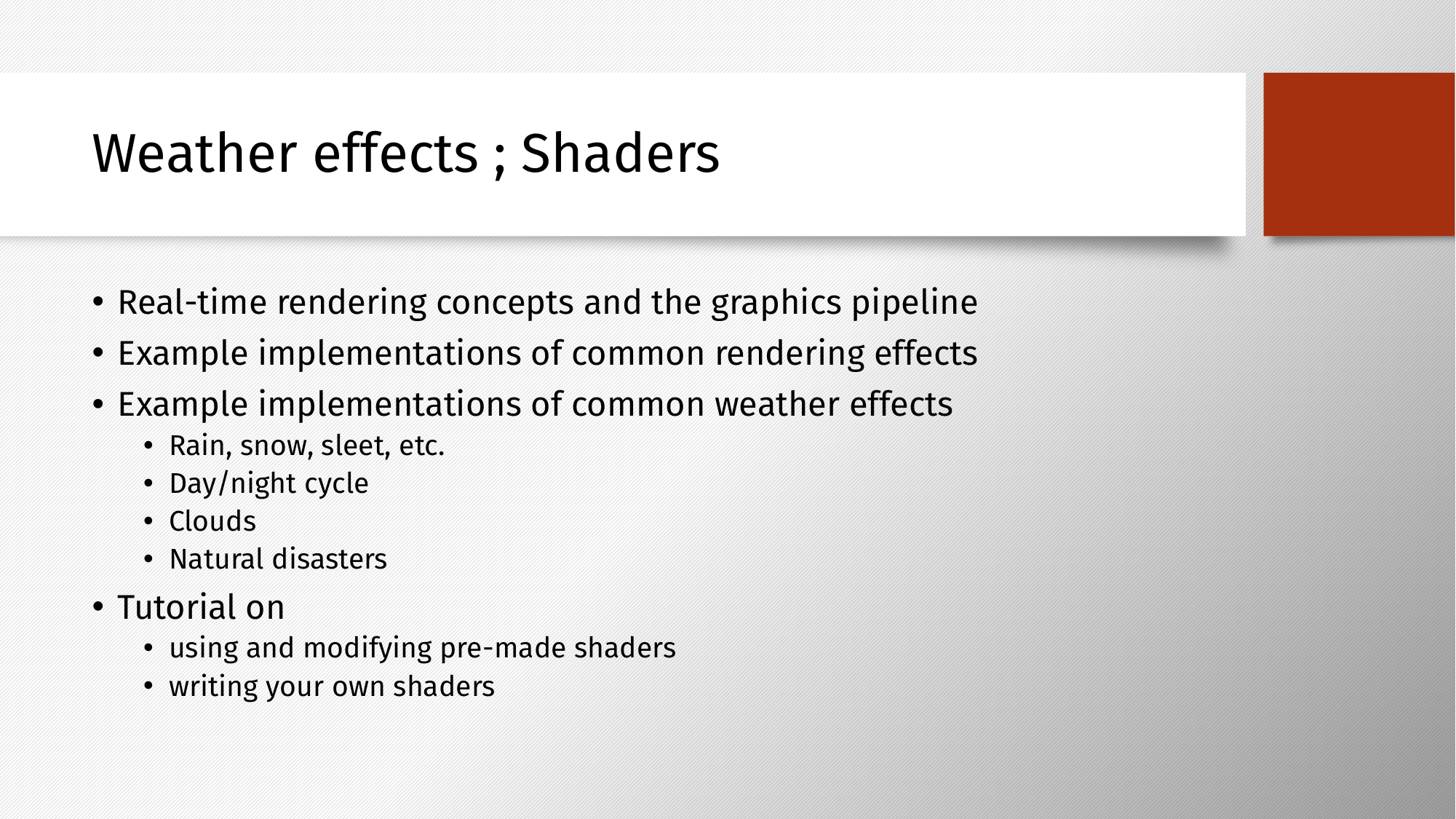

# Weather effects ; Shaders
Real-time rendering concepts and the graphics pipeline
Example implementations of common rendering effects
Example implementations of common weather effects
Rain, snow, sleet, etc.
Day/night cycle
Clouds
Natural disasters
Tutorial on
using and modifying pre-made shaders
writing your own shaders